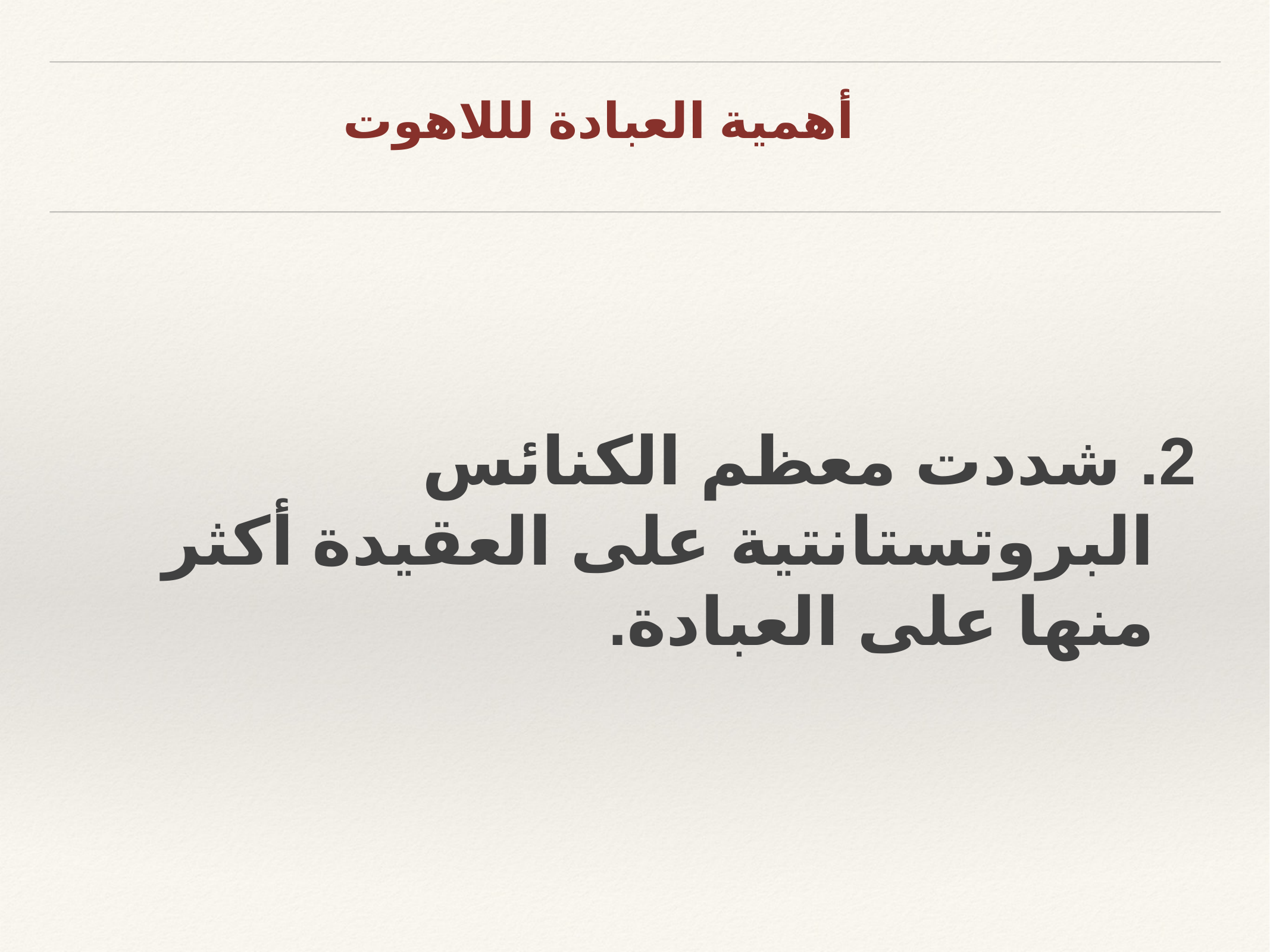

# أهمية العبادة لللاهوت
 2. شددت معظم الكنائس البروتستانتية على العقيدة أكثر منها على العبادة.